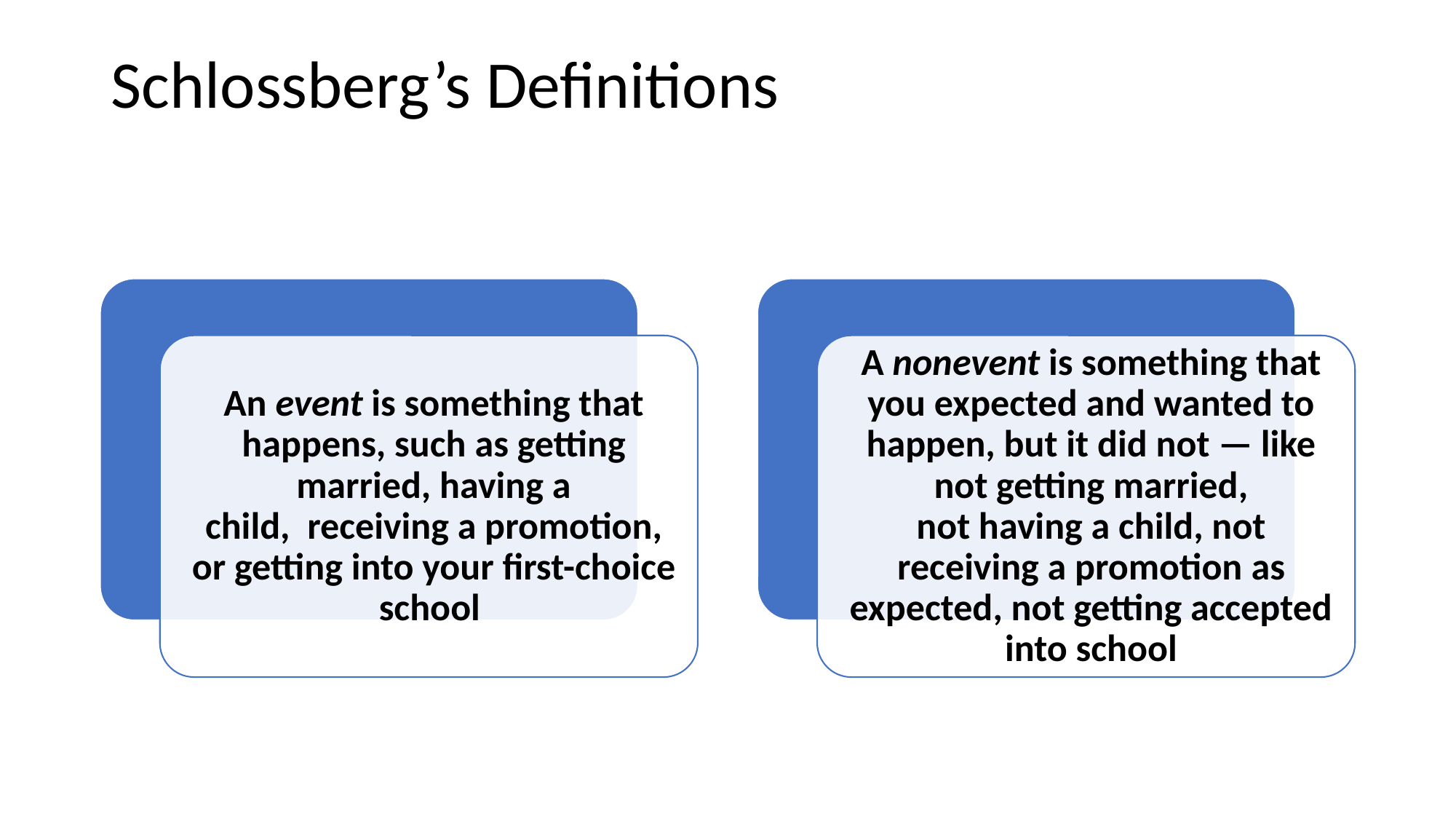

# Schlossberg’s Definitions

An event is something that happens, such as getting married, having a child,  receiving a promotion, or getting into your first-choice school
A nonevent is something that you expected and wanted to happen, but it did not — like not getting married, not having a child, not receiving a promotion as expected, not getting accepted into school